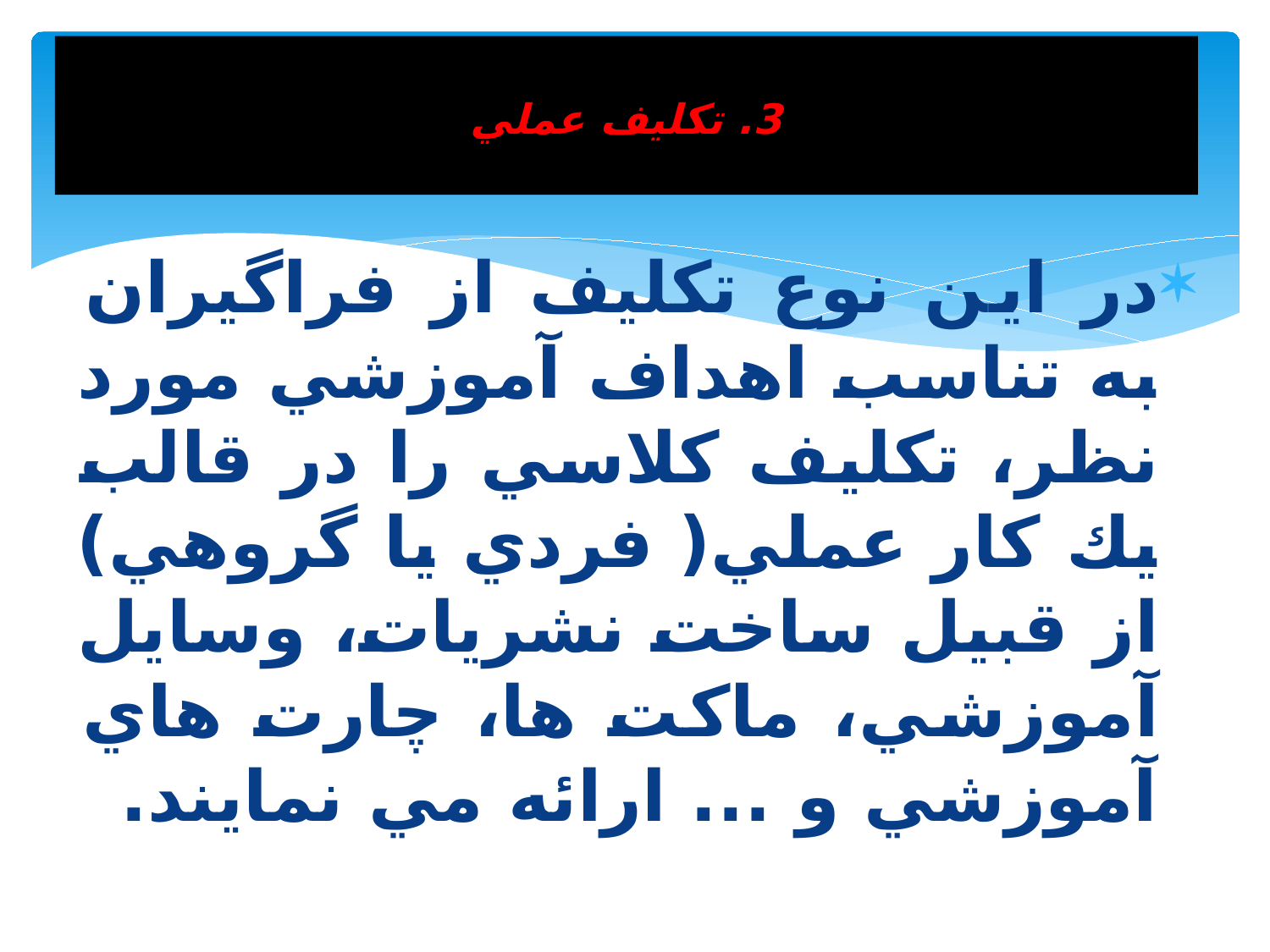

# 3. تكليف عملي
در اين نوع تكليف از فراگيران به تناسب اهداف آموزشي مورد نظر، تكليف كلاسي را در قالب يك كار عملي( فردي يا گروهي) از قبيل ساخت نشريات، وسايل آموزشي، ماكت ها، چارت هاي آموزشي و ... ارائه مي نمايند.